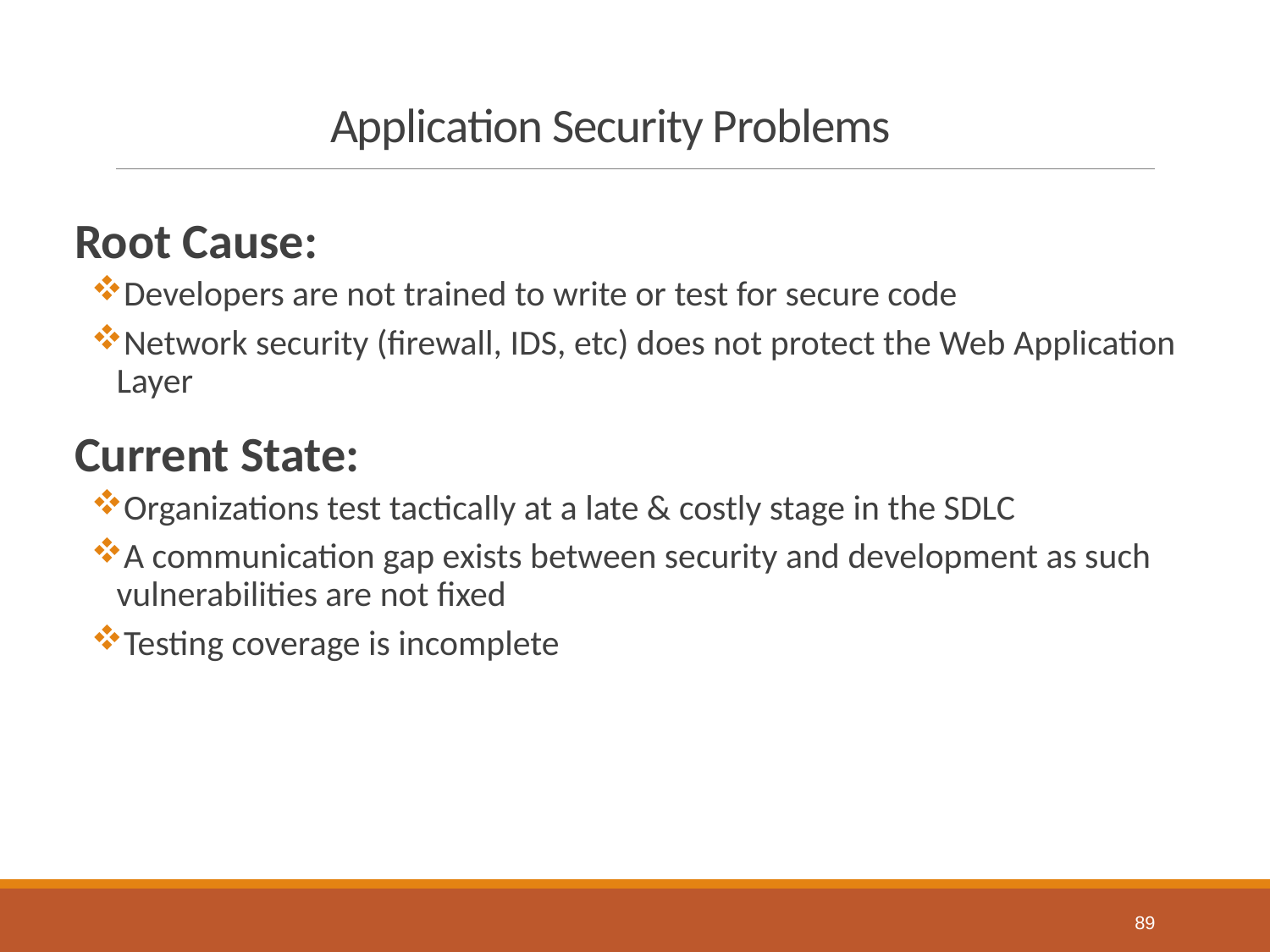

# Application Security Problems
Root Cause:
Developers are not trained to write or test for secure code
Network security (firewall, IDS, etc) does not protect the Web Application Layer
Current State:
Organizations test tactically at a late & costly stage in the SDLC
A communication gap exists between security and development as such vulnerabilities are not fixed
Testing coverage is incomplete
89